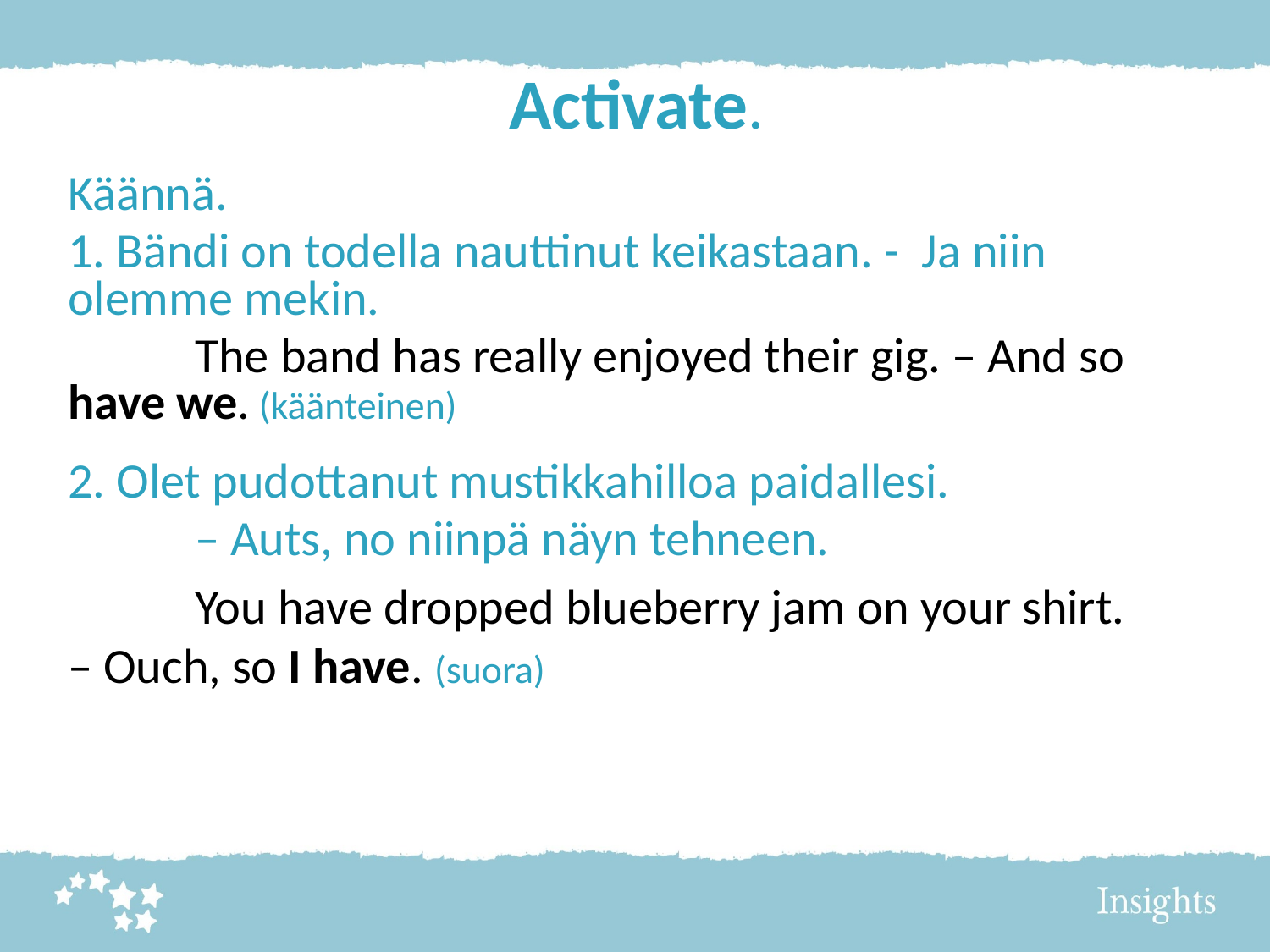

# Activate.
Käännä.
1. Bändi on todella nauttinut keikastaan. -  Ja niin olemme mekin.
	The band has really enjoyed their gig. – And so 	have we. (käänteinen)
2. Olet pudottanut mustikkahilloa paidallesi.
	– Auts, no niinpä näyn tehneen.
	You have dropped blueberry jam on your shirt. 	– Ouch, so I have. (suora)